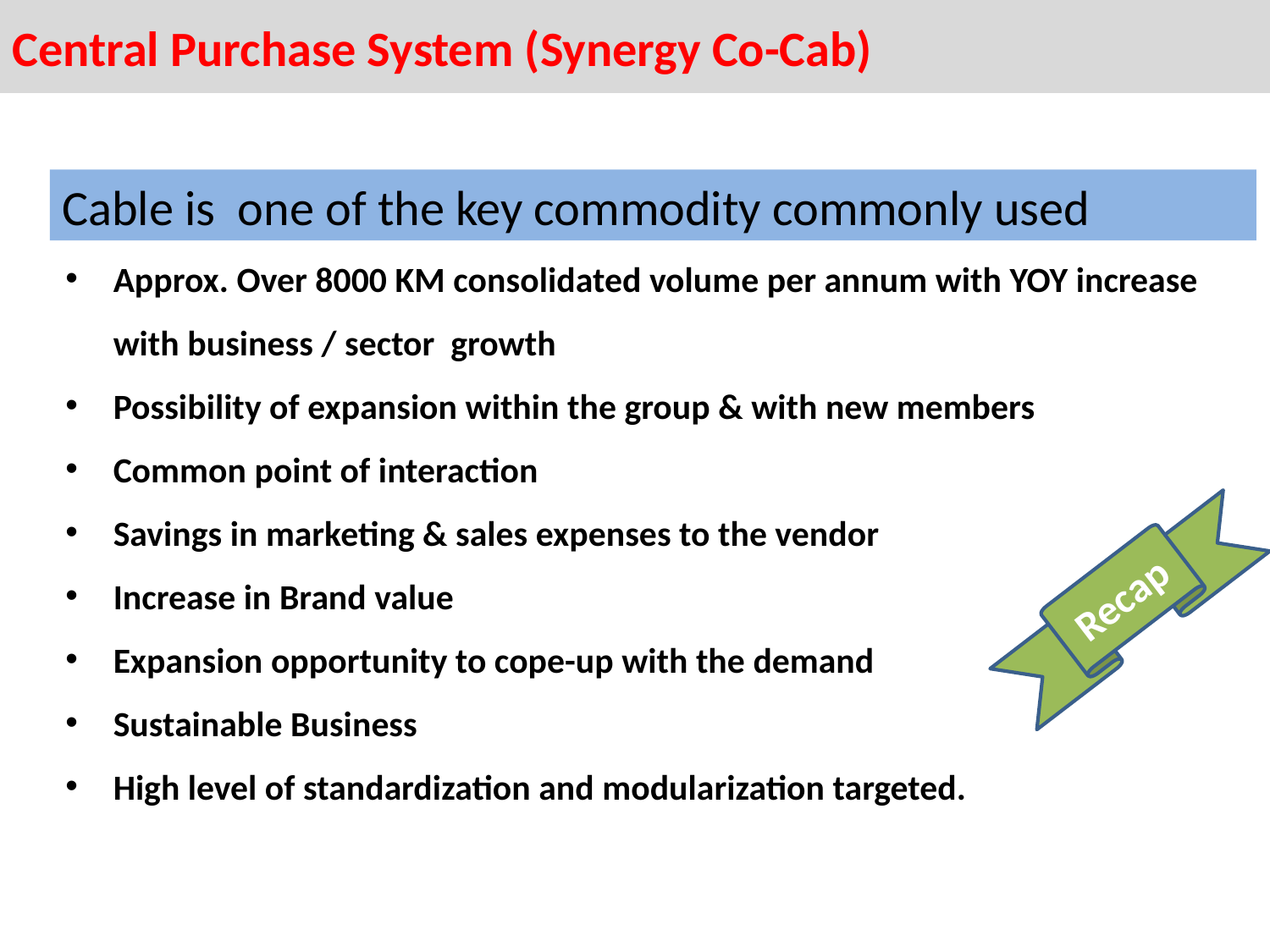

Central Purchase System (Synergy Co-Cab)

F14-15 : ARMOUR & SPRINT Updates
Cable is  one of the key commodity commonly used

Approx. Over 8000 KM consolidated volume per annum with YOY increase with business / sector  growth
Possibility of expansion within the group & with new members
Common point of interaction
Savings in marketing & sales expenses to the vendor
Increase in Brand value
Expansion opportunity to cope-up with the demand
Sustainable Business
High level of standardization and modularization targeted.
Recap